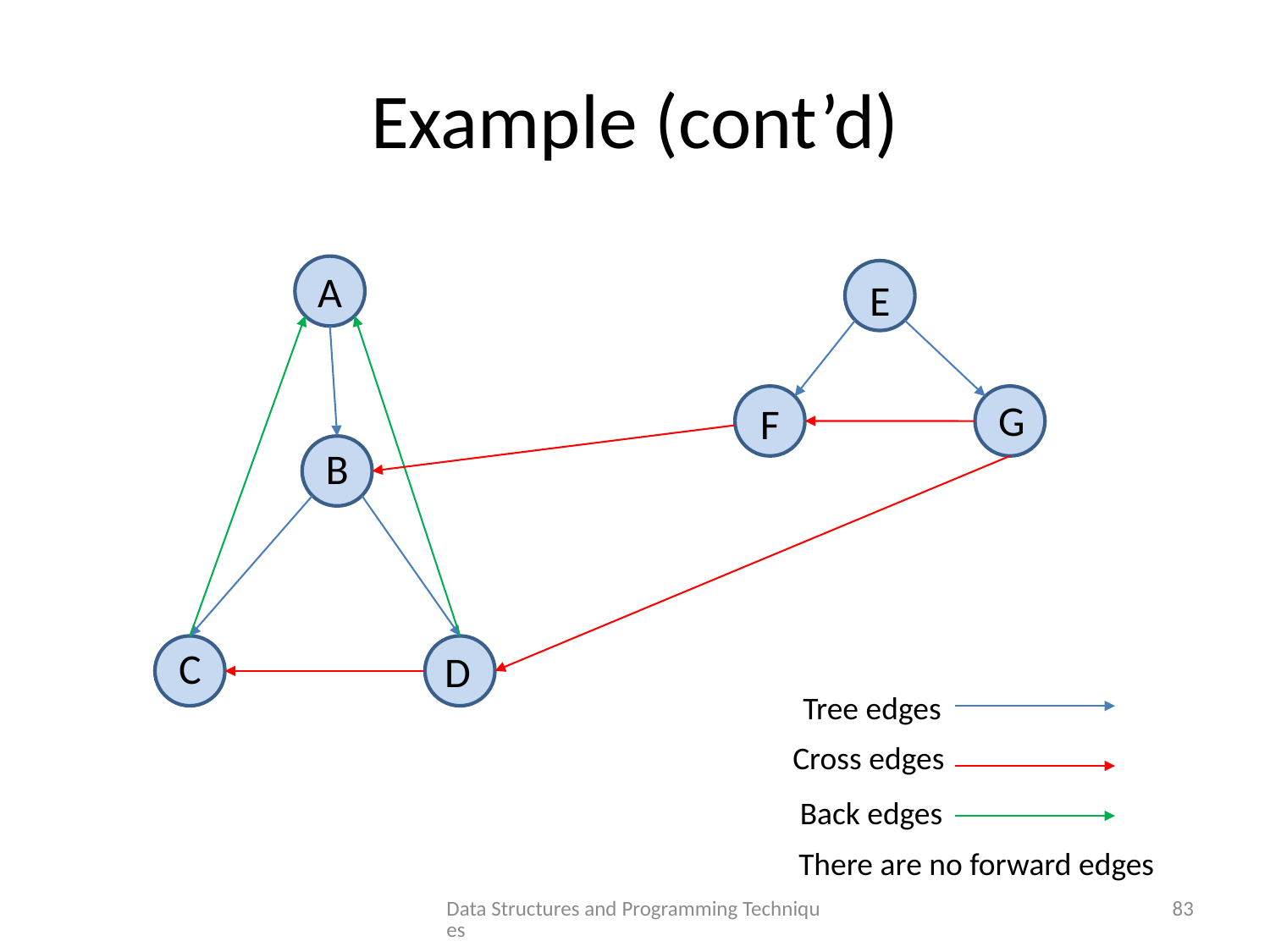

# Example (cont’d)

A

E

G
F

B

C

D
Tree edges
Cross edges
Back edges
There are no forward edges
Data Structures and Programming Techniques
83